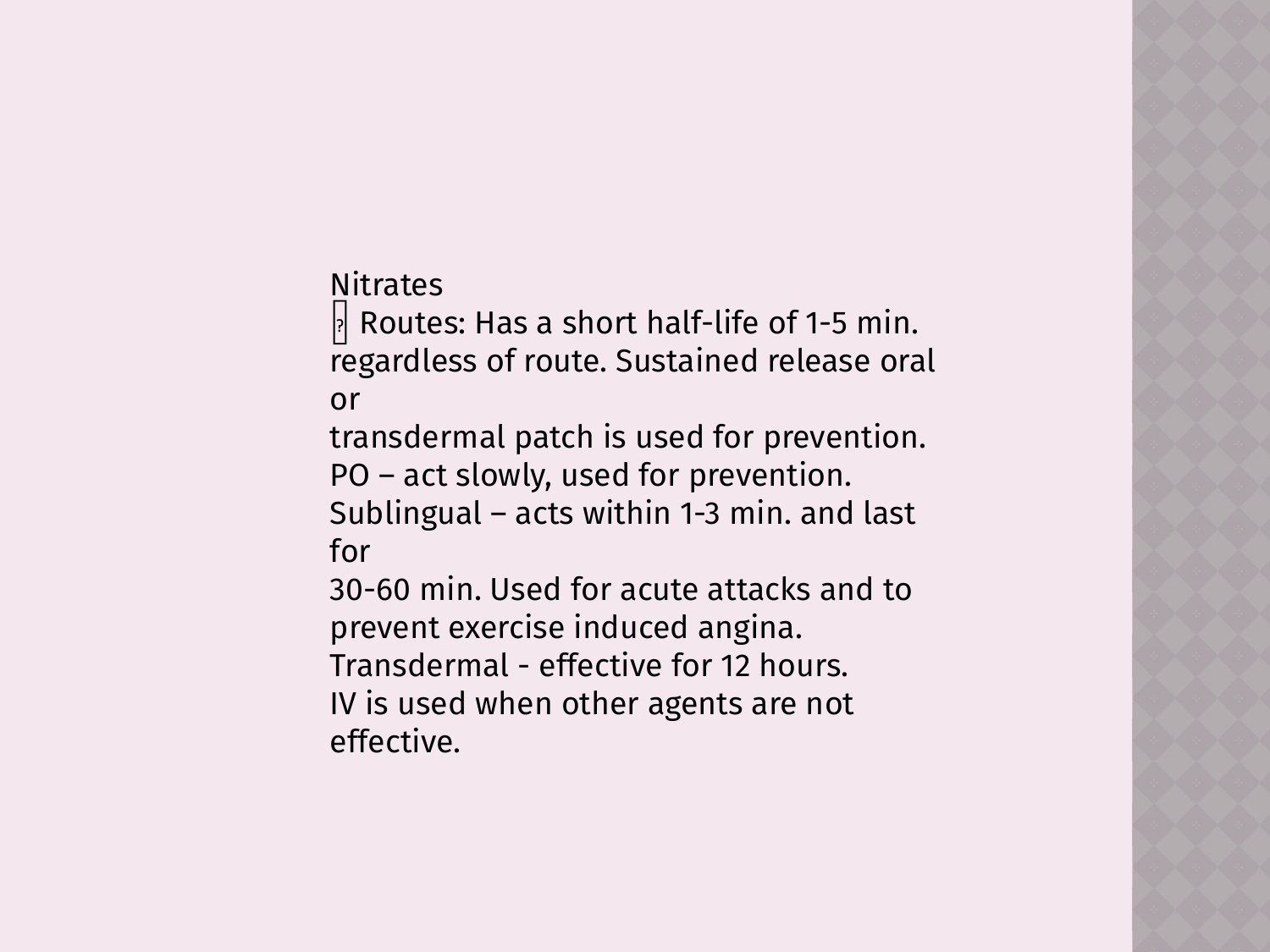

Nitrates
􀂄 Routes: Has a short half-life of 1-5 min.
regardless of route. Sustained release oral or
transdermal patch is used for prevention.
PO – act slowly, used for prevention.
Sublingual – acts within 1-3 min. and last for
30-60 min. Used for acute attacks and to
prevent exercise induced angina.
Transdermal - effective for 12 hours.
IV is used when other agents are not
effective.